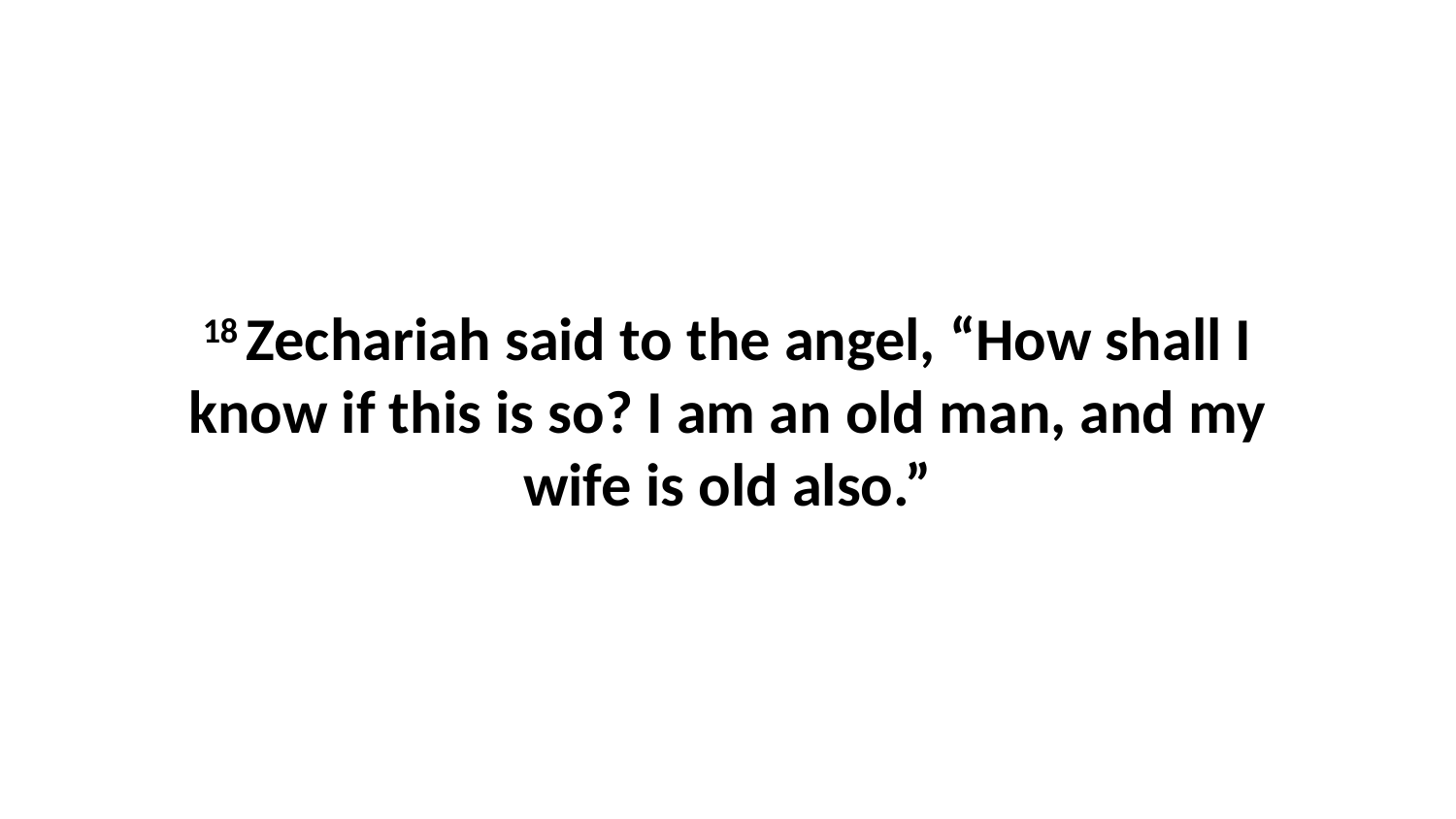

18 Zechariah said to the angel, “How shall I know if this is so? I am an old man, and my wife is old also.”